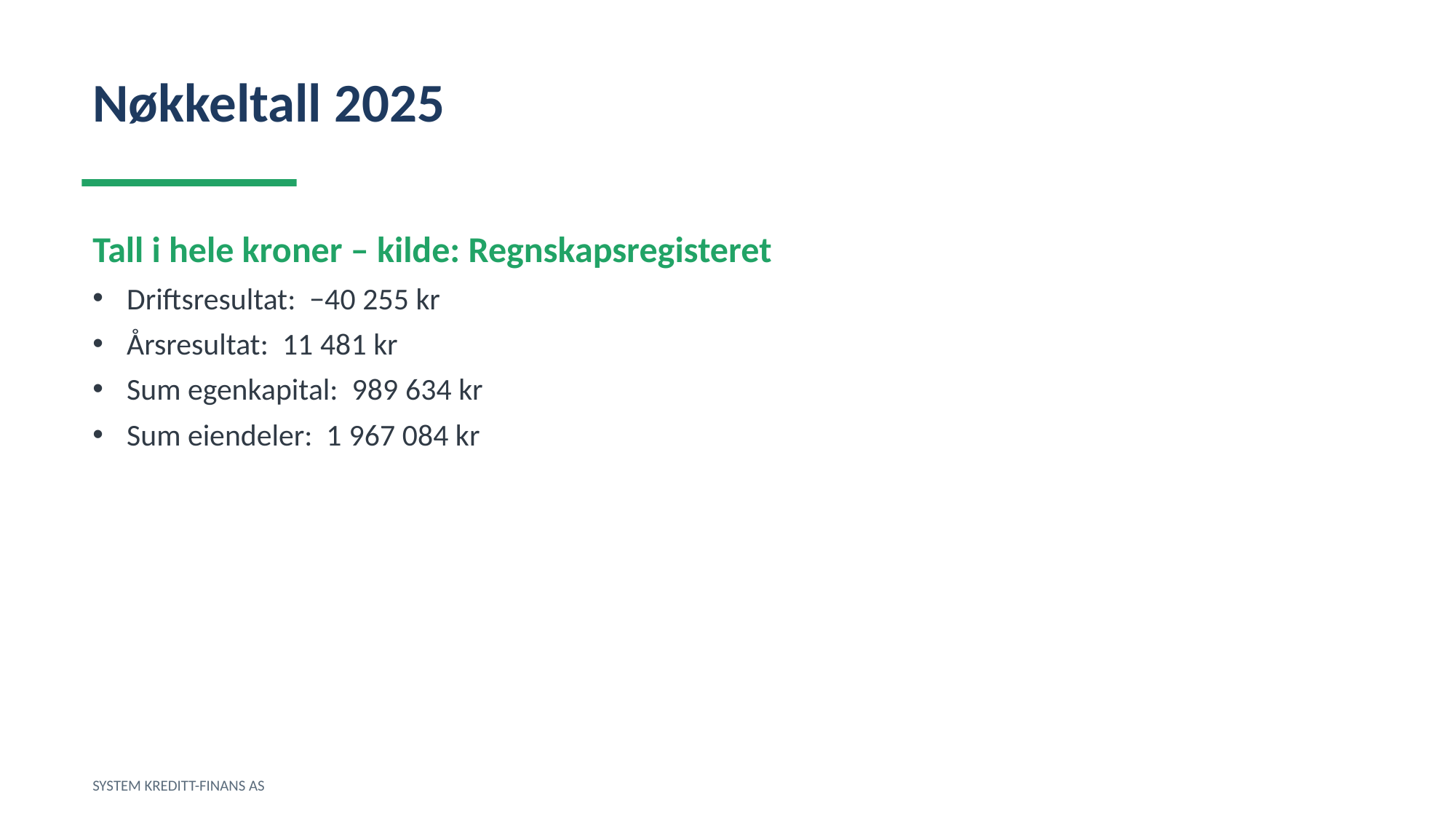

Nøkkeltall 2025

Tall i hele kroner – kilde: Regnskapsregisteret
Driftsresultat:  −40 255 kr
Årsresultat:  11 481 kr
Sum egenkapital:  989 634 kr
Sum eiendeler:  1 967 084 kr
SYSTEM KREDITT-FINANS AS